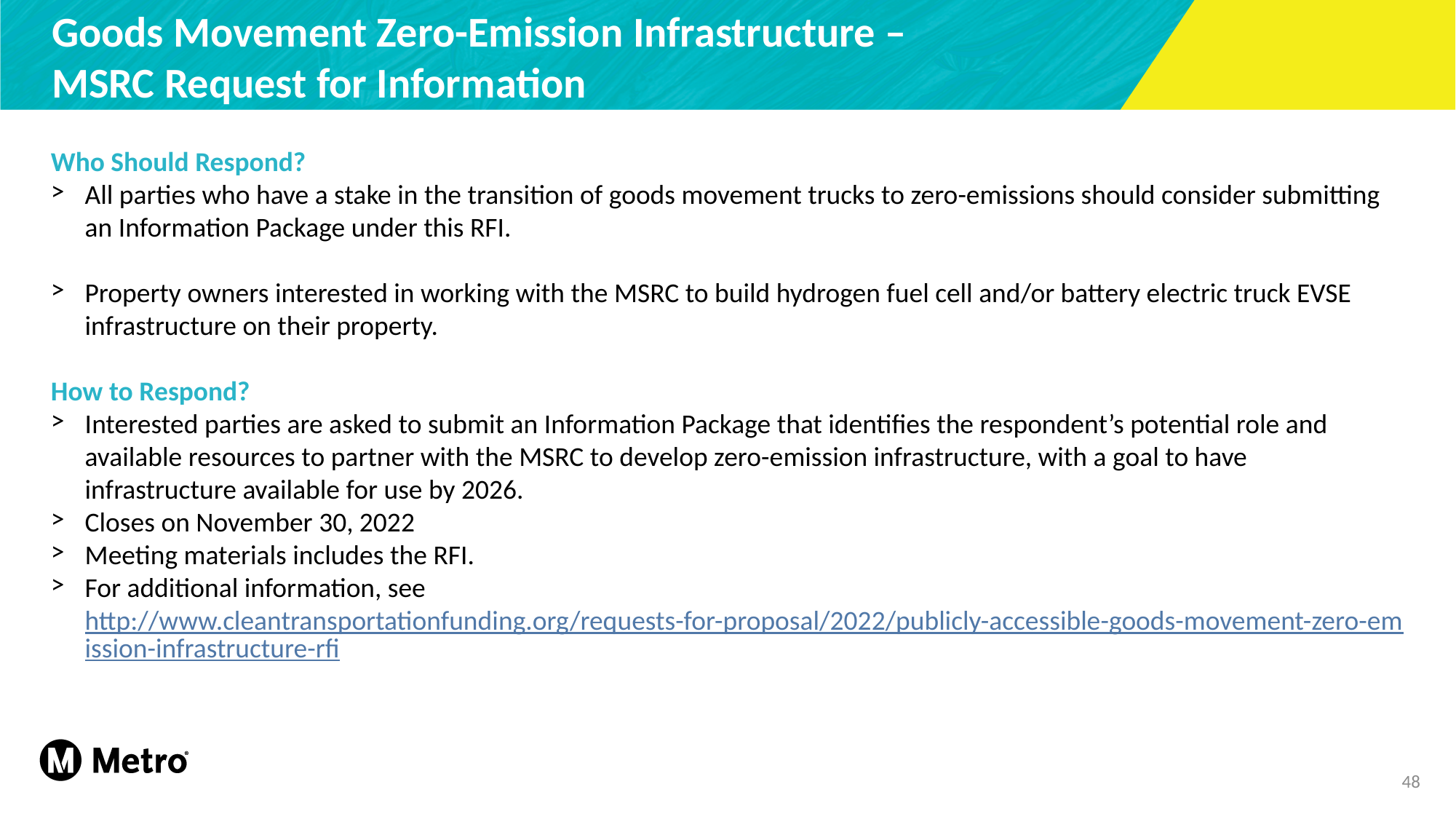

# Goods Movement Zero-Emission Infrastructure – MSRC Request for Information
Who Should Respond?
All parties who have a stake in the transition of goods movement trucks to zero-emissions should consider submitting an Information Package under this RFI.

Property owners interested in working with the MSRC to build hydrogen fuel cell and/or battery electric truck EVSE infrastructure on their property.

How to Respond?
Interested parties are asked to submit an Information Package that identifies the respondent’s potential role and available resources to partner with the MSRC to develop zero-emission infrastructure, with a goal to have infrastructure available for use by 2026.
Closes on November 30, 2022
Meeting materials includes the RFI.
For additional information, see http://www.cleantransportationfunding.org/requests-for-proposal/2022/publicly-accessible-goods-movement-zero-emission-infrastructure-rfi

48